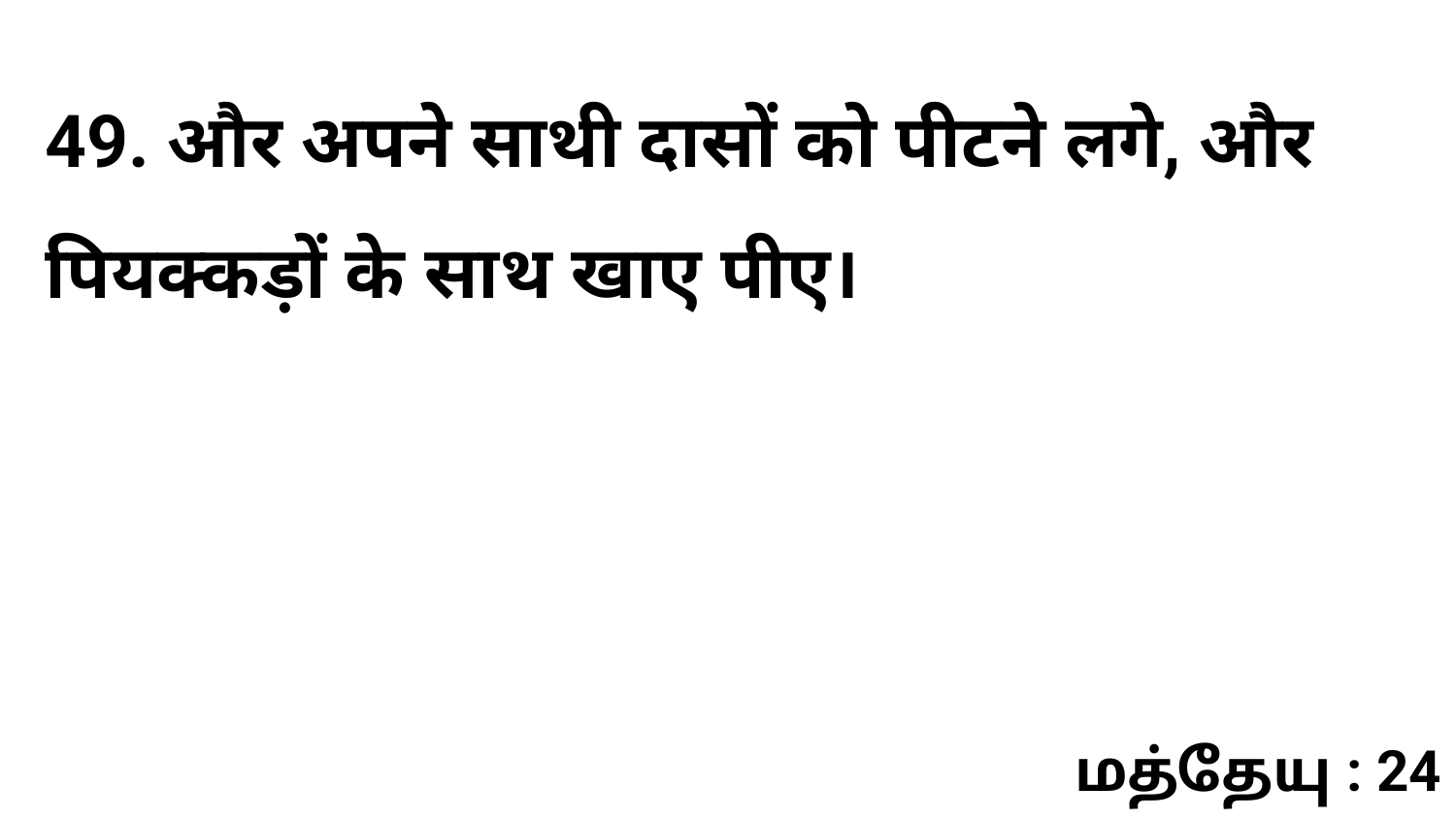

49. और अपने साथी दासों को पीटने लगे, और पियक्कड़ों के साथ खाए पीए।
மத்தேயு : 24